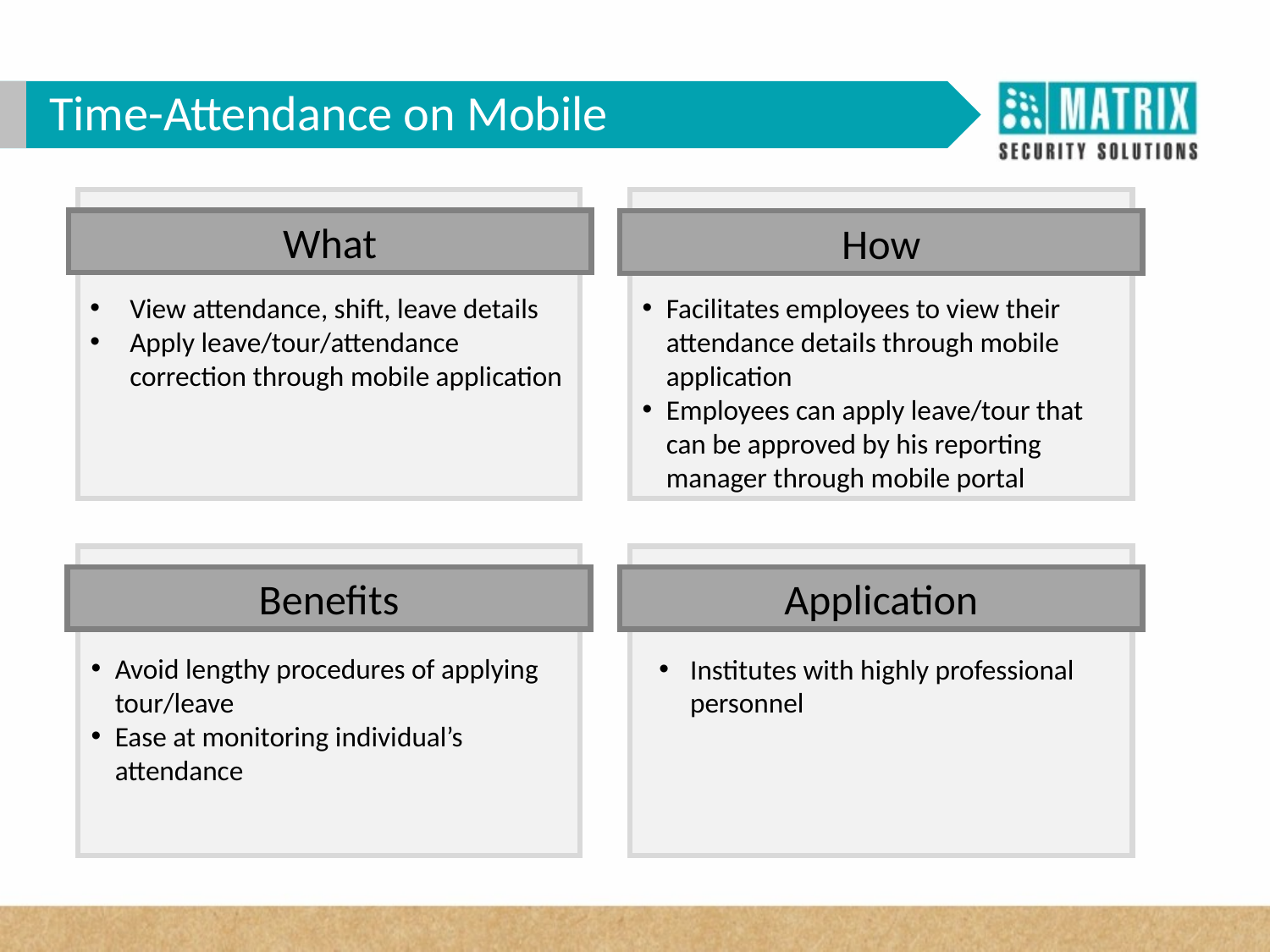

WHY VAM in Corporates?
Time-Attendance on Mobile

What
How
View attendance, shift, leave details
Apply leave/tour/attendance correction through mobile application
Facilitates employees to view their attendance details through mobile application
Employees can apply leave/tour that can be approved by his reporting manager through mobile portal

Benefits
Application

Avoid lengthy procedures of applying tour/leave
Ease at monitoring individual’s attendance

Institutes with highly professional personnel